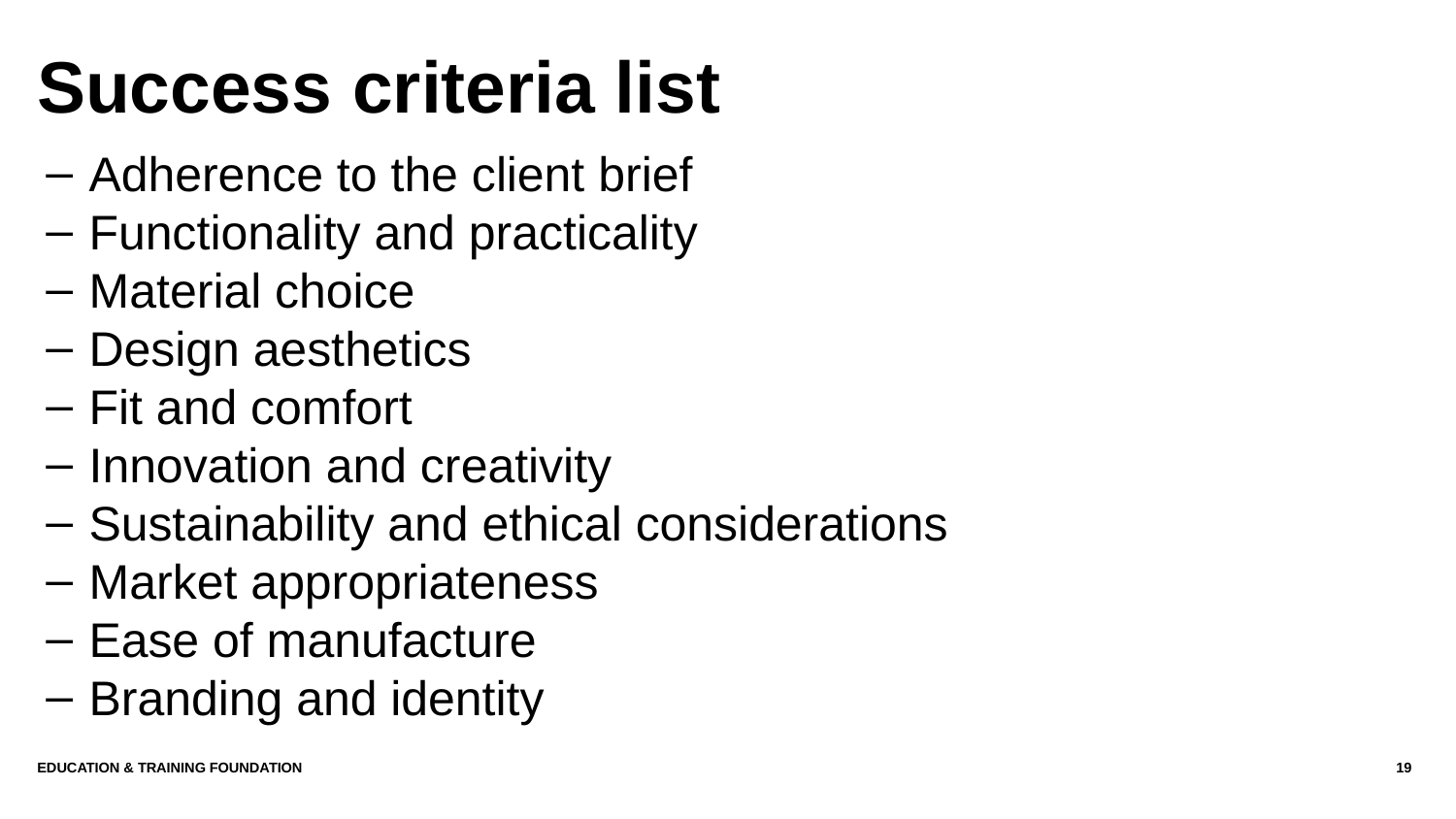

# Success criteria list
Adherence to the client brief
Functionality and practicality
Material choice
Design aesthetics
Fit and comfort
Innovation and creativity
Sustainability and ethical considerations
Market appropriateness
Ease of manufacture
Branding and identity

Education & Training Foundation
19